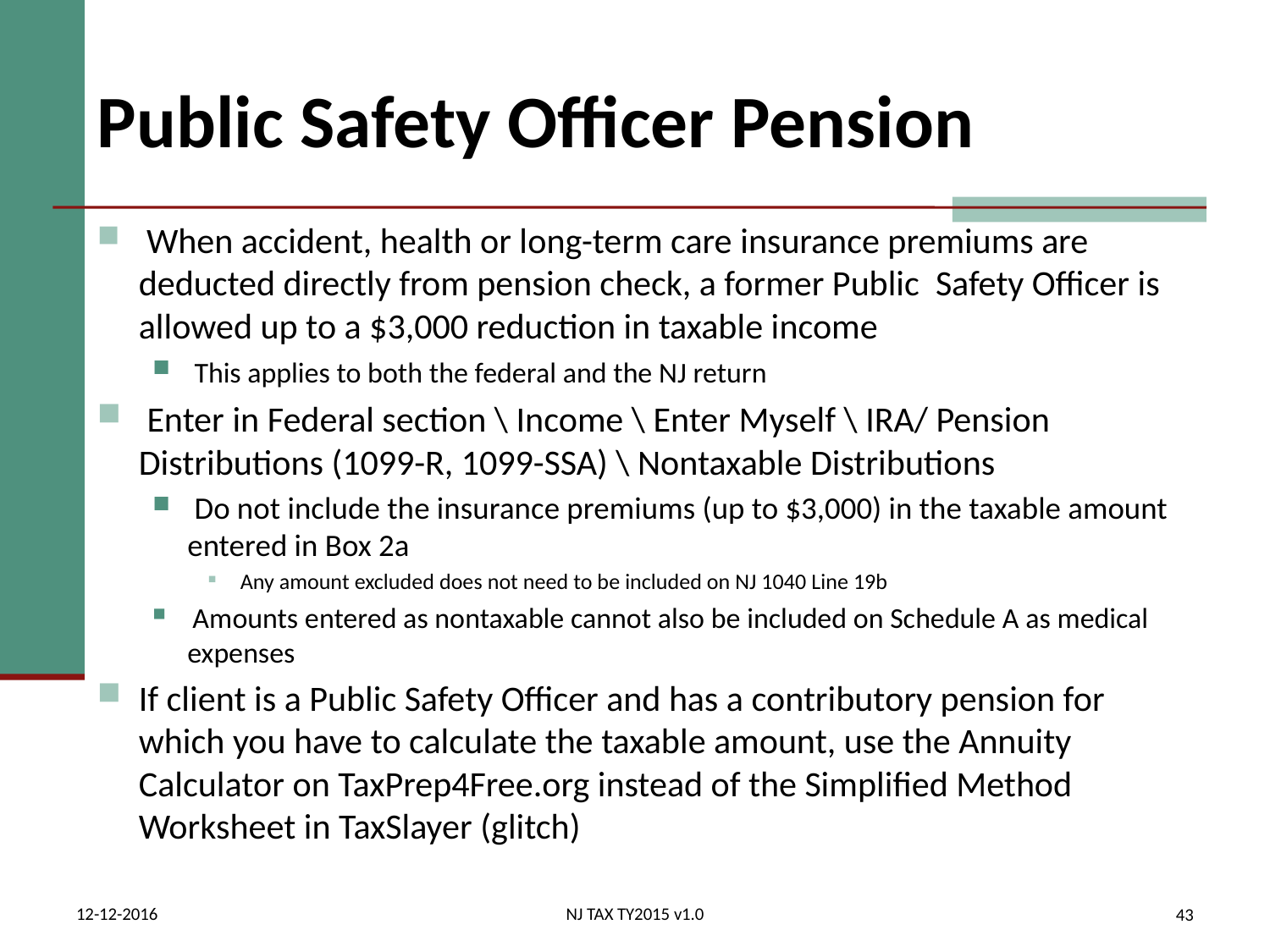

# Public Safety Officer Pension
 When accident, health or long-term care insurance premiums are deducted directly from pension check, a former Public  Safety Officer is allowed up to a $3,000 reduction in taxable income
 This applies to both the federal and the NJ return
 Enter in Federal section \ Income \ Enter Myself \ IRA/ Pension Distributions (1099-R, 1099-SSA) \ Nontaxable Distributions
 Do not include the insurance premiums (up to $3,000) in the taxable amount entered in Box 2a
 Any amount excluded does not need to be included on NJ 1040 Line 19b
 Amounts entered as nontaxable cannot also be included on Schedule A as medical expenses
If client is a Public Safety Officer and has a contributory pension for which you have to calculate the taxable amount, use the Annuity Calculator on TaxPrep4Free.org instead of the Simplified Method Worksheet in TaxSlayer (glitch)

12-12-2016
NJ TAX TY2015 v1.0
43